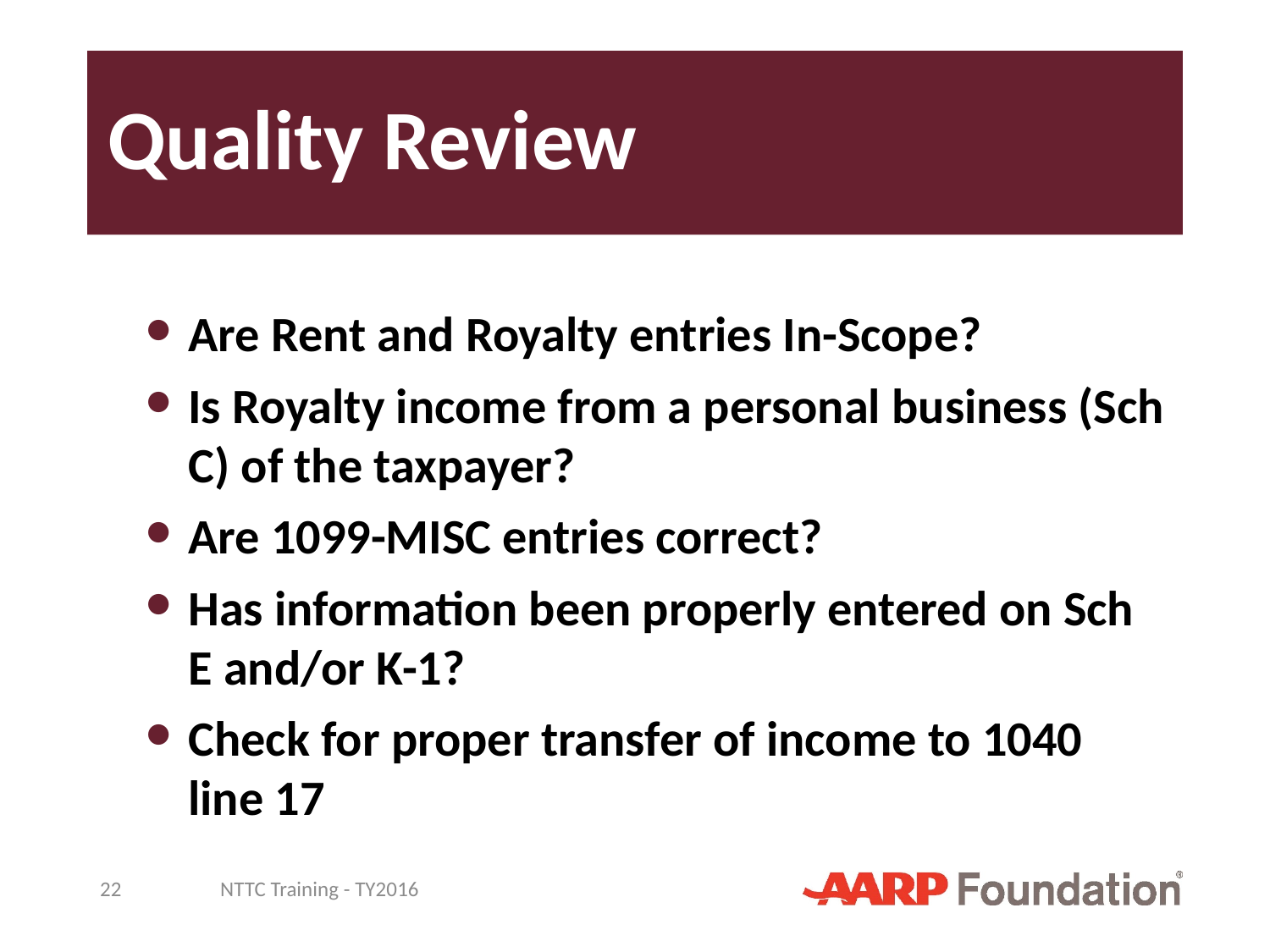

# Quality Review
Are Rent and Royalty entries In-Scope?
Is Royalty income from a personal business (Sch C) of the taxpayer?
Are 1099-MISC entries correct?
Has information been properly entered on Sch E and/or K-1?
Check for proper transfer of income to 1040 line 17
22
NTTC Training - TY2016